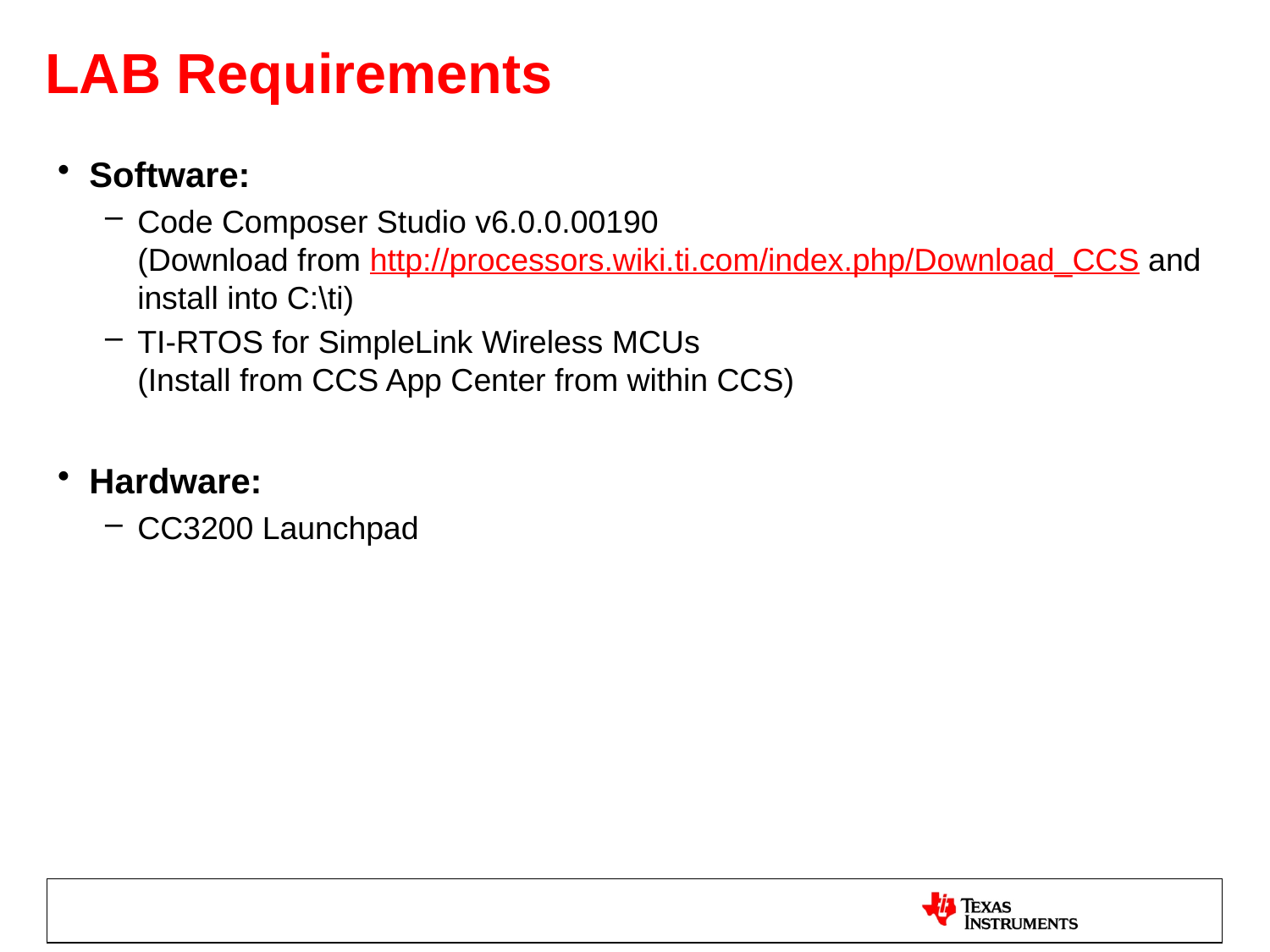

# LAB Requirements
Software:
Code Composer Studio v6.0.0.00190
(Download from http://processors.wiki.ti.com/index.php/Download_CCS and install into C:\ti)
TI-RTOS for SimpleLink Wireless MCUs
(Install from CCS App Center from within CCS)
Hardware:
CC3200 Launchpad